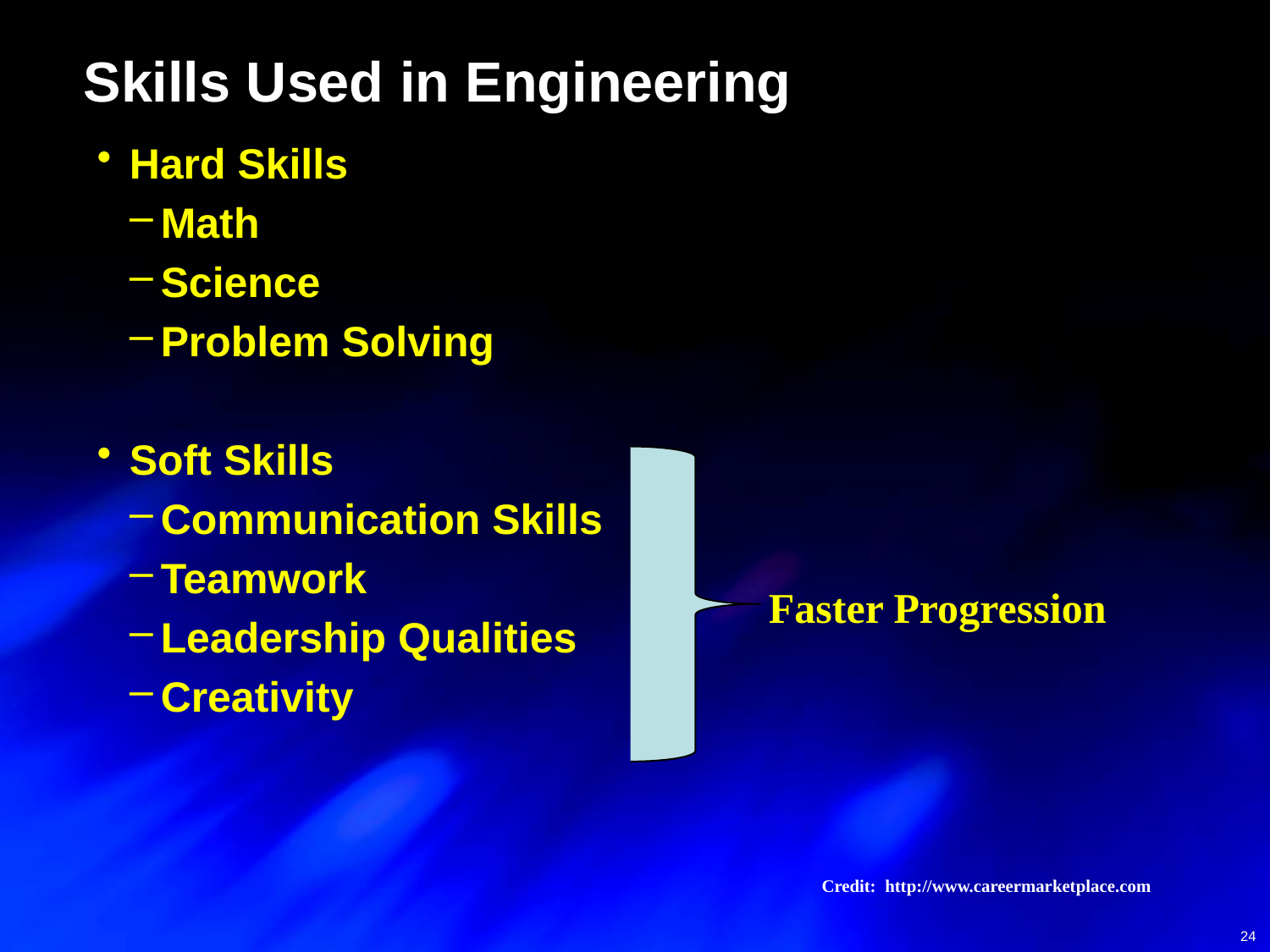

# Skills Used in Engineering
Hard Skills
Math
Science
Problem Solving

Soft Skills
Communication Skills
Teamwork
Leadership Qualities
Creativity

Faster Progression
Credit:  http://www.careermarketplace.com